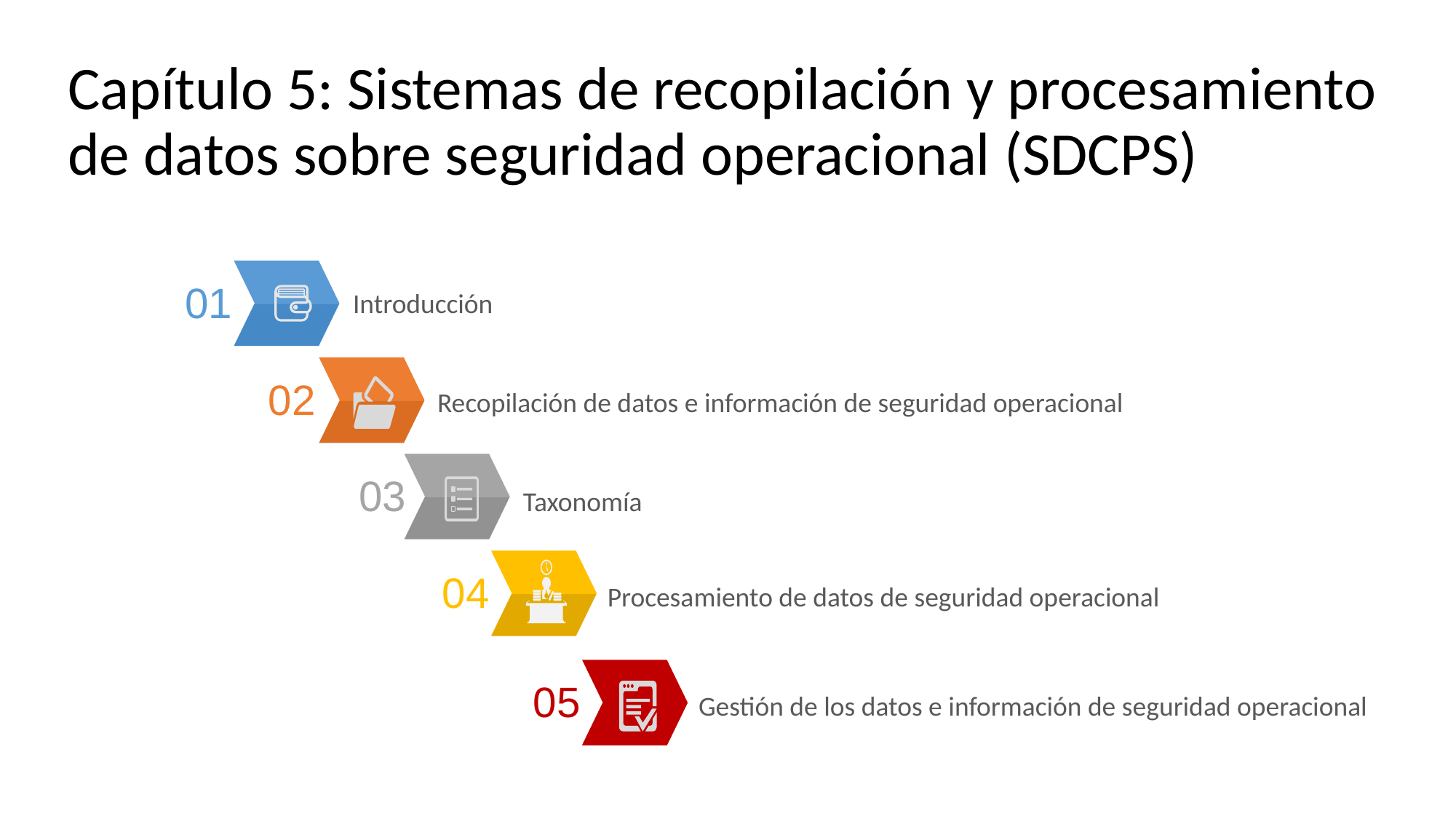

# Capítulo 5: Sistemas de recopilación y procesamiento de datos sobre seguridad operacional (SDCPS)

Introducción
01

Recopilación de datos e información de seguridad operacional
02

Taxonomía
03

Procesamiento de datos de seguridad operacional

04

Gestión de los datos e información de seguridad operacional
05